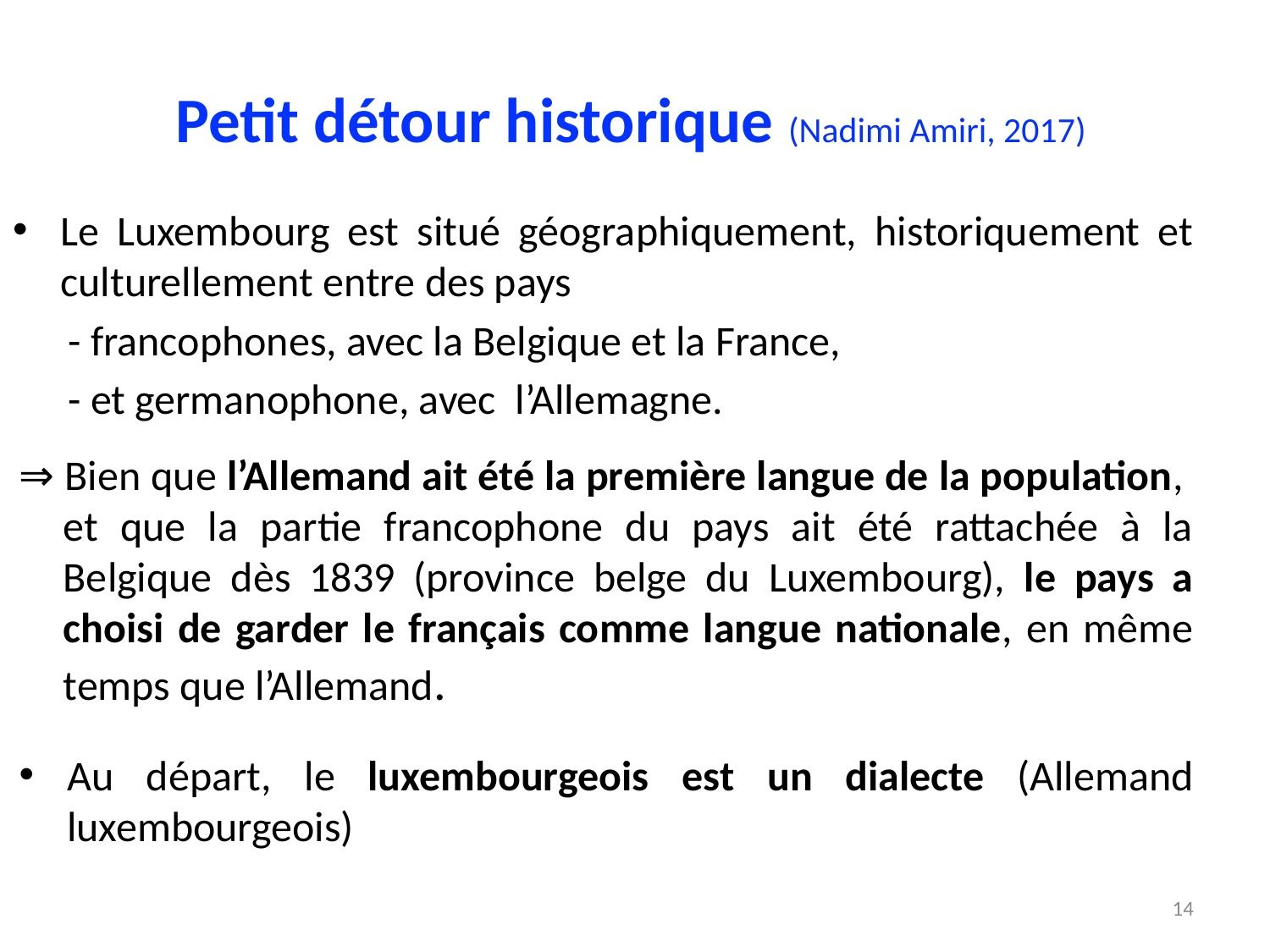

# Petit détour historique (Nadimi Amiri, 2017)
Le Luxembourg est situé géographiquement, historiquement et culturellement entre des pays
- francophones, avec la Belgique et la France,
- et germanophone, avec  l’Allemagne.

⇒ Bien que l’Allemand ait été la première langue de la population,  et que la partie francophone du pays ait été rattachée à la Belgique dès 1839 (province belge du Luxembourg), le pays a choisi de garder le français comme langue nationale, en même temps que l’Allemand.

Au départ, le luxembourgeois est un dialecte (Allemand luxembourgeois)

14